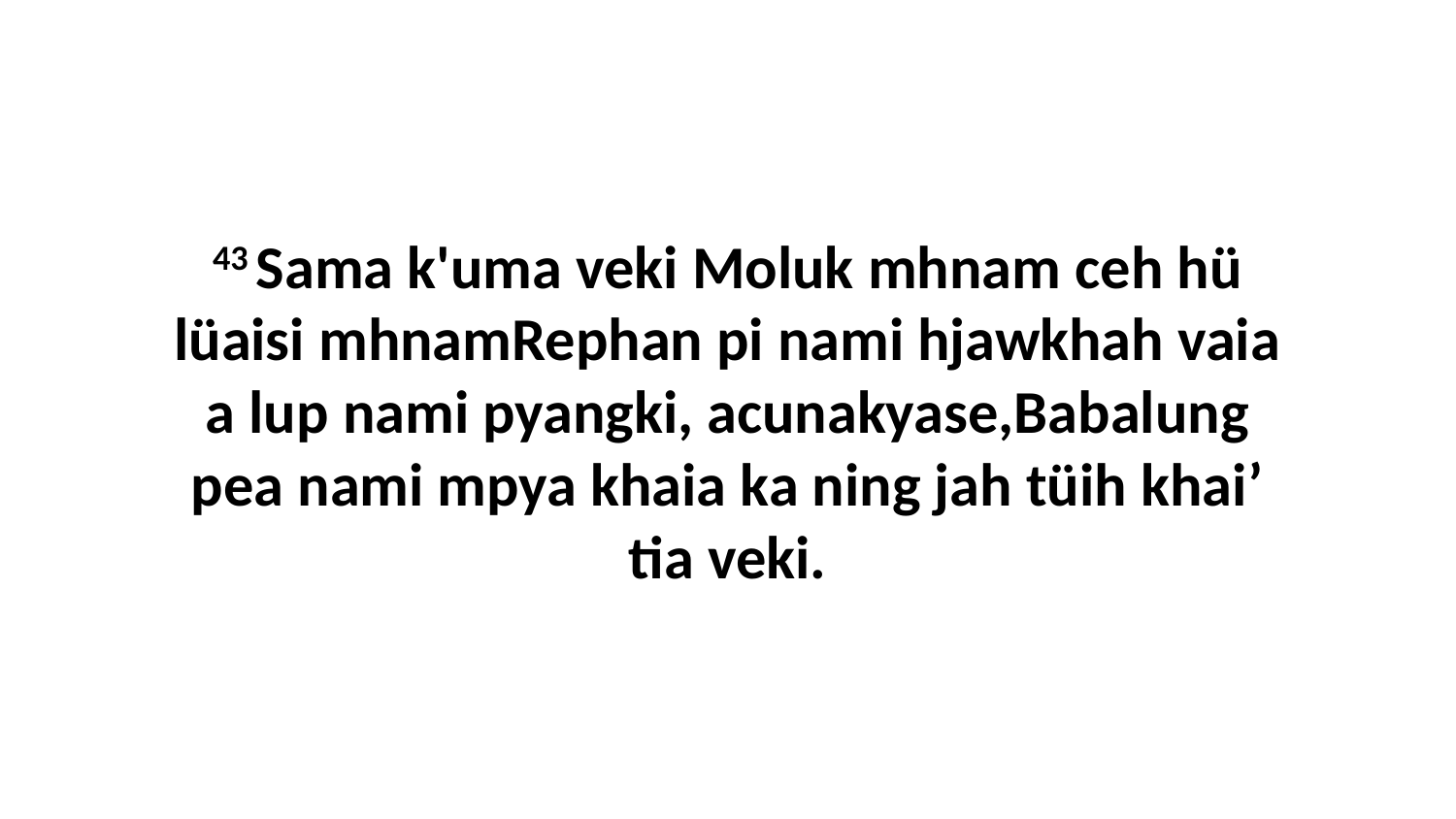

43 Sama k'uma veki Moluk mhnam ceh hü lüaisi mhnamRephan pi nami hjawkhah vaia a lup nami pyangki, acunakyase,Babalung pea nami mpya khaia ka ning jah tüih khai’ tia veki.